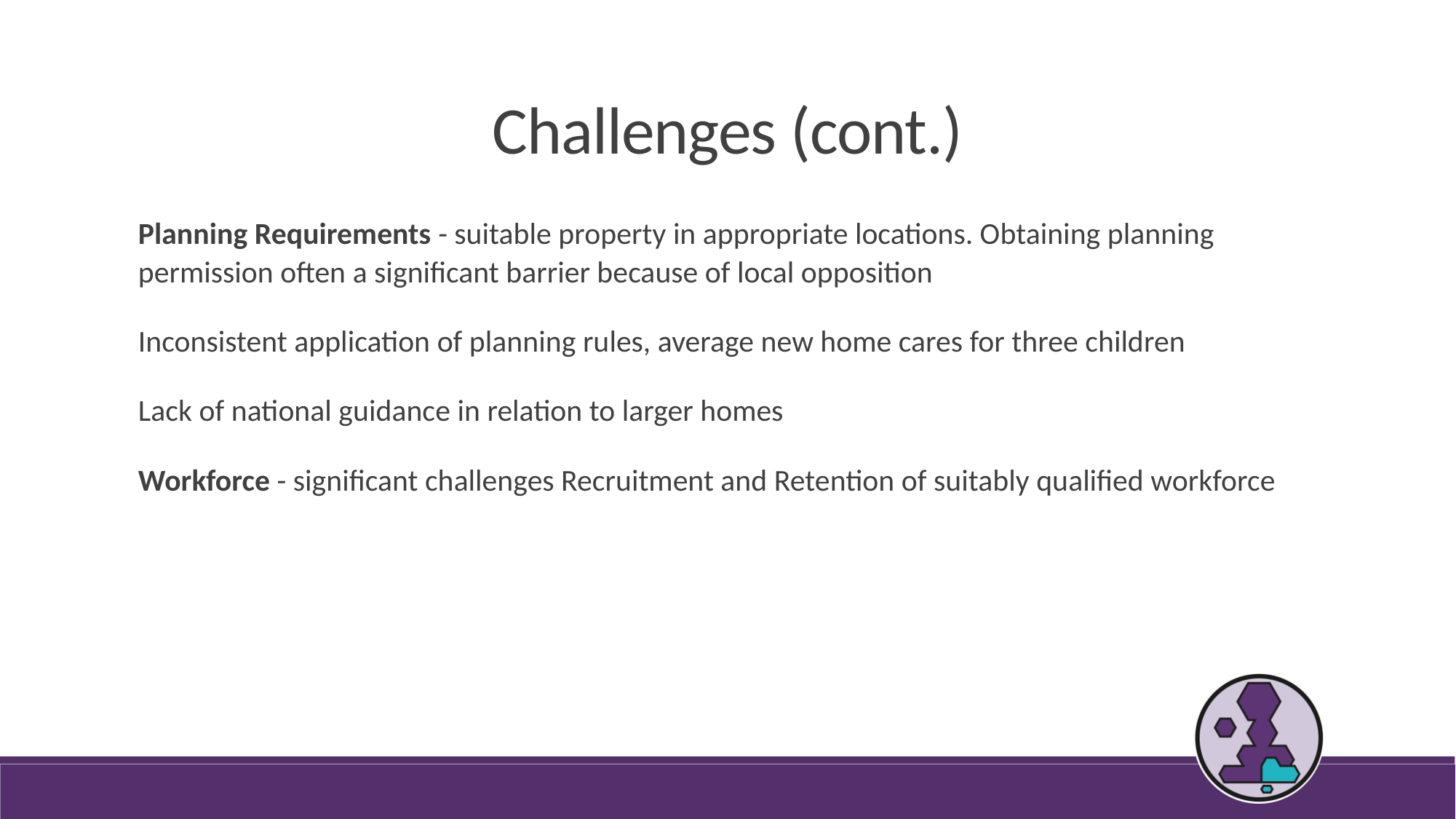

Challenges (cont.)
Planning Requirements - suitable property in appropriate locations. Obtaining planning permission often a significant barrier because of local opposition
Inconsistent application of planning rules, average new home cares for three children
Lack of national guidance in relation to larger homes
Workforce - significant challenges Recruitment and Retention of suitably qualified workforce